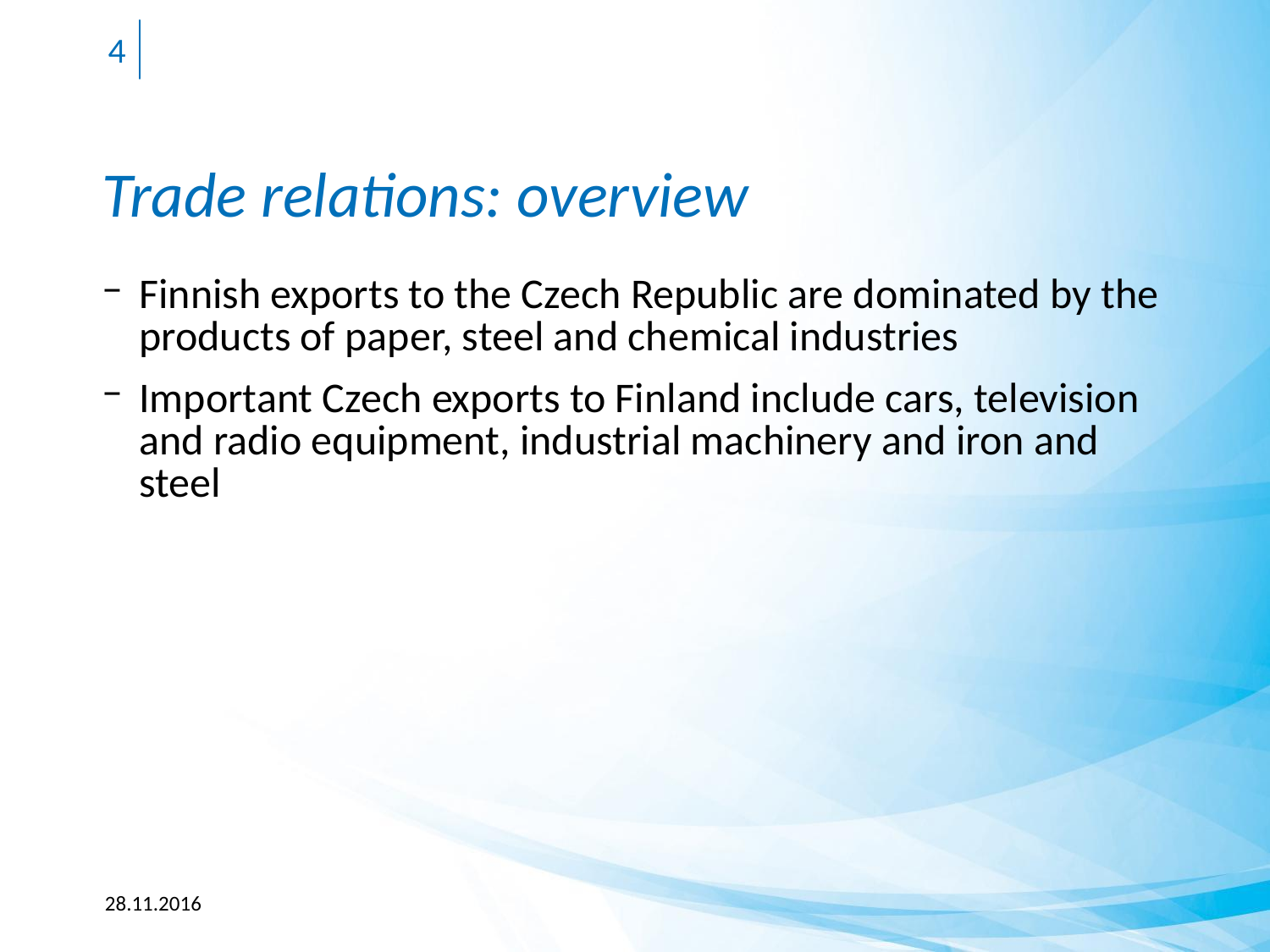

4
# Trade relations: overview
Finnish exports to the Czech Republic are dominated by the products of paper, steel and chemical industries
Important Czech exports to Finland include cars, television and radio equipment, industrial machinery and iron and steel

28.11.2016